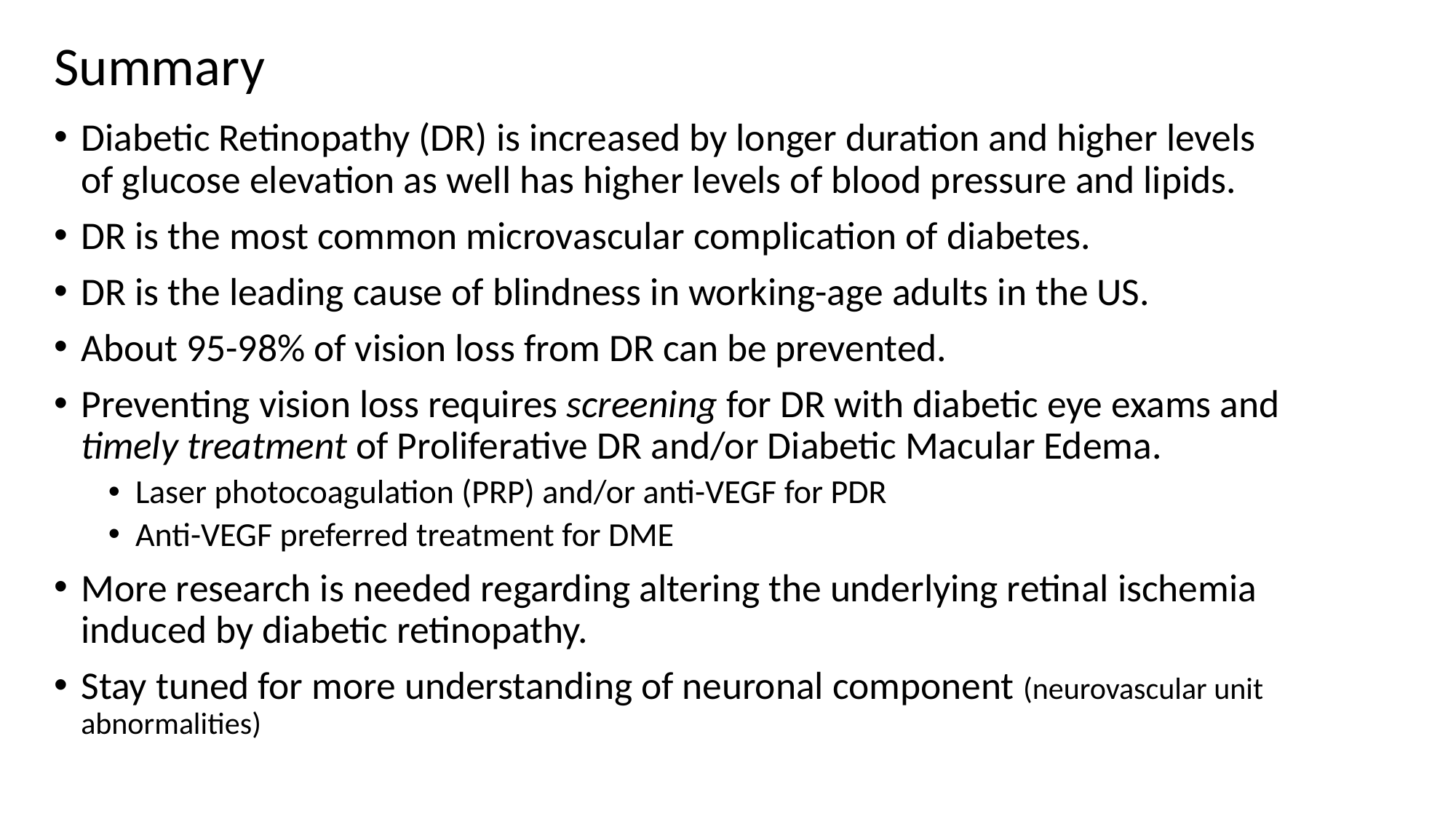

# Summary
Diabetic Retinopathy (DR) is increased by longer duration and higher levels of glucose elevation as well has higher levels of blood pressure and lipids.
DR is the most common microvascular complication of diabetes.
DR is the leading cause of blindness in working-age adults in the US.
About 95-98% of vision loss from DR can be prevented.
Preventing vision loss requires screening for DR with diabetic eye exams and timely treatment of Proliferative DR and/or Diabetic Macular Edema.
Laser photocoagulation (PRP) and/or anti-VEGF for PDR
Anti-VEGF preferred treatment for DME
More research is needed regarding altering the underlying retinal ischemia induced by diabetic retinopathy.
Stay tuned for more understanding of neuronal component (neurovascular unit abnormalities)